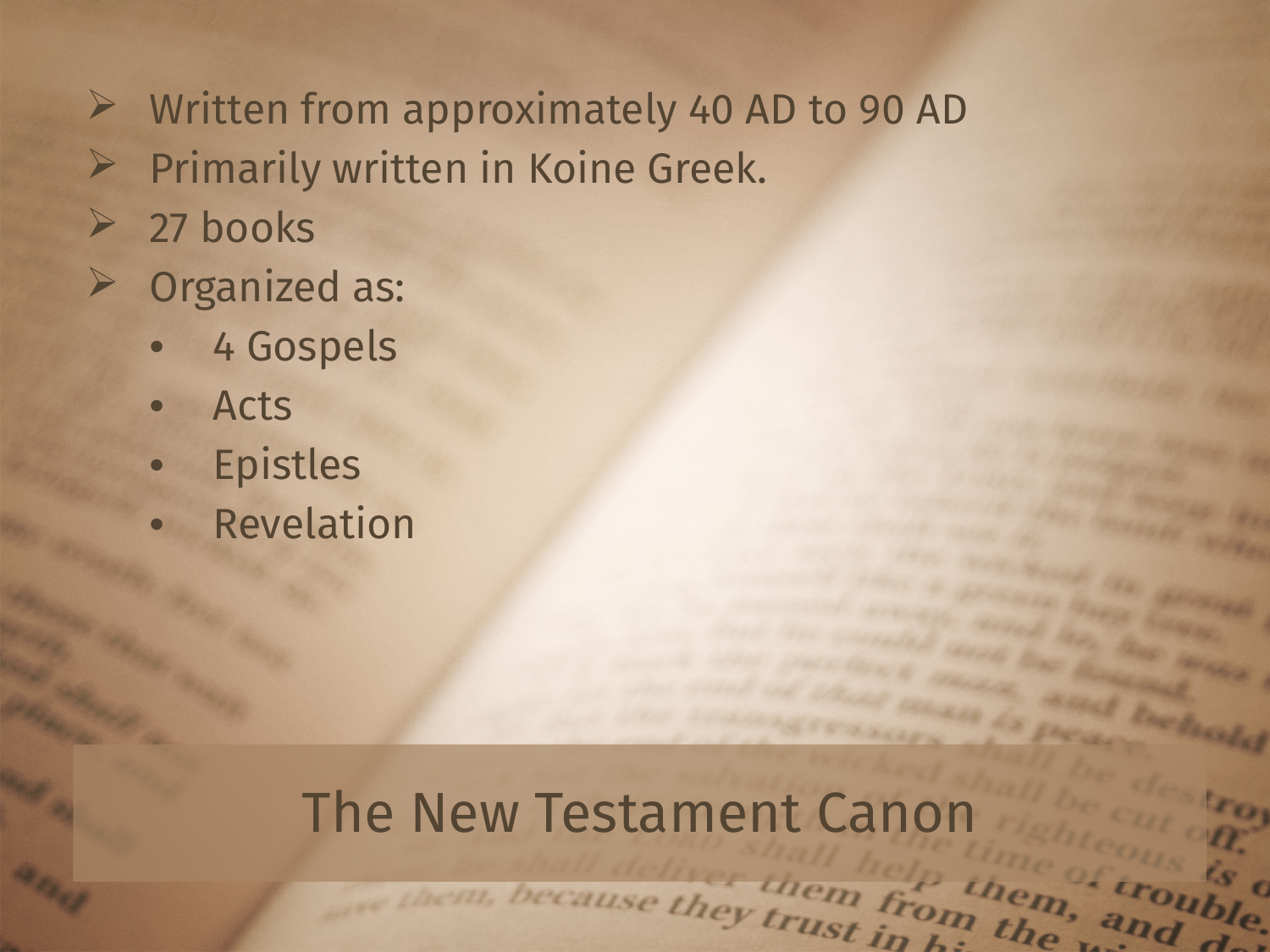

Written from approximately 40 AD to 90 AD
Primarily written in Koine Greek.
27 books
Organized as:
4 Gospels
Acts
Epistles
Revelation

The New Testament Canon